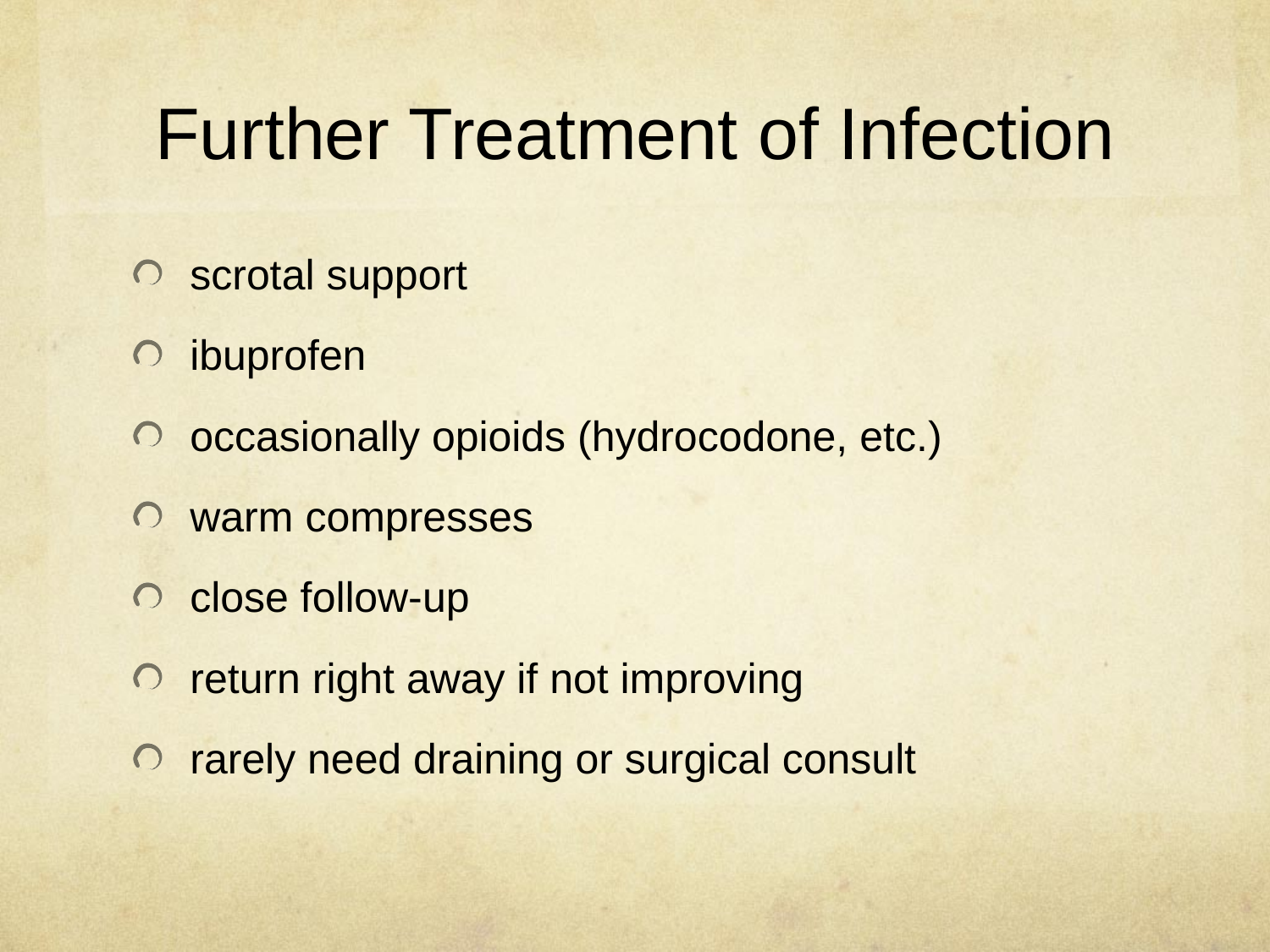

Further Treatment of Infection
scrotal support
ibuprofen
occasionally opioids (hydrocodone, etc.)
warm compresses
close follow-up
return right away if not improving
rarely need draining or surgical consult